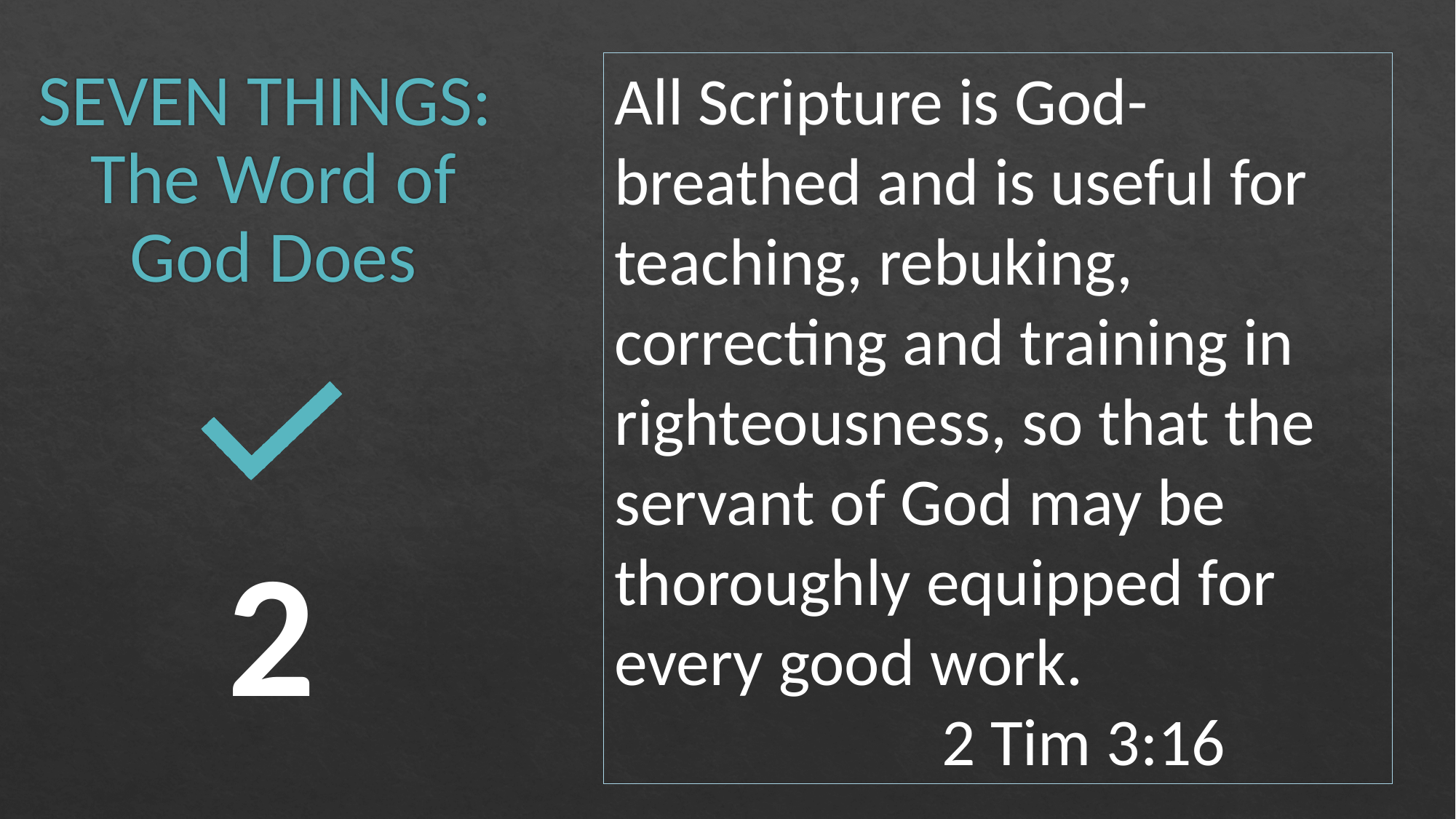

# SEVEN THINGS: The Word of God Does
All Scripture is God-breathed and is useful for teaching, rebuking, correcting and training in righteousness, so that the servant of God may be thoroughly equipped for every good work.
			2 Tim 3:16
2